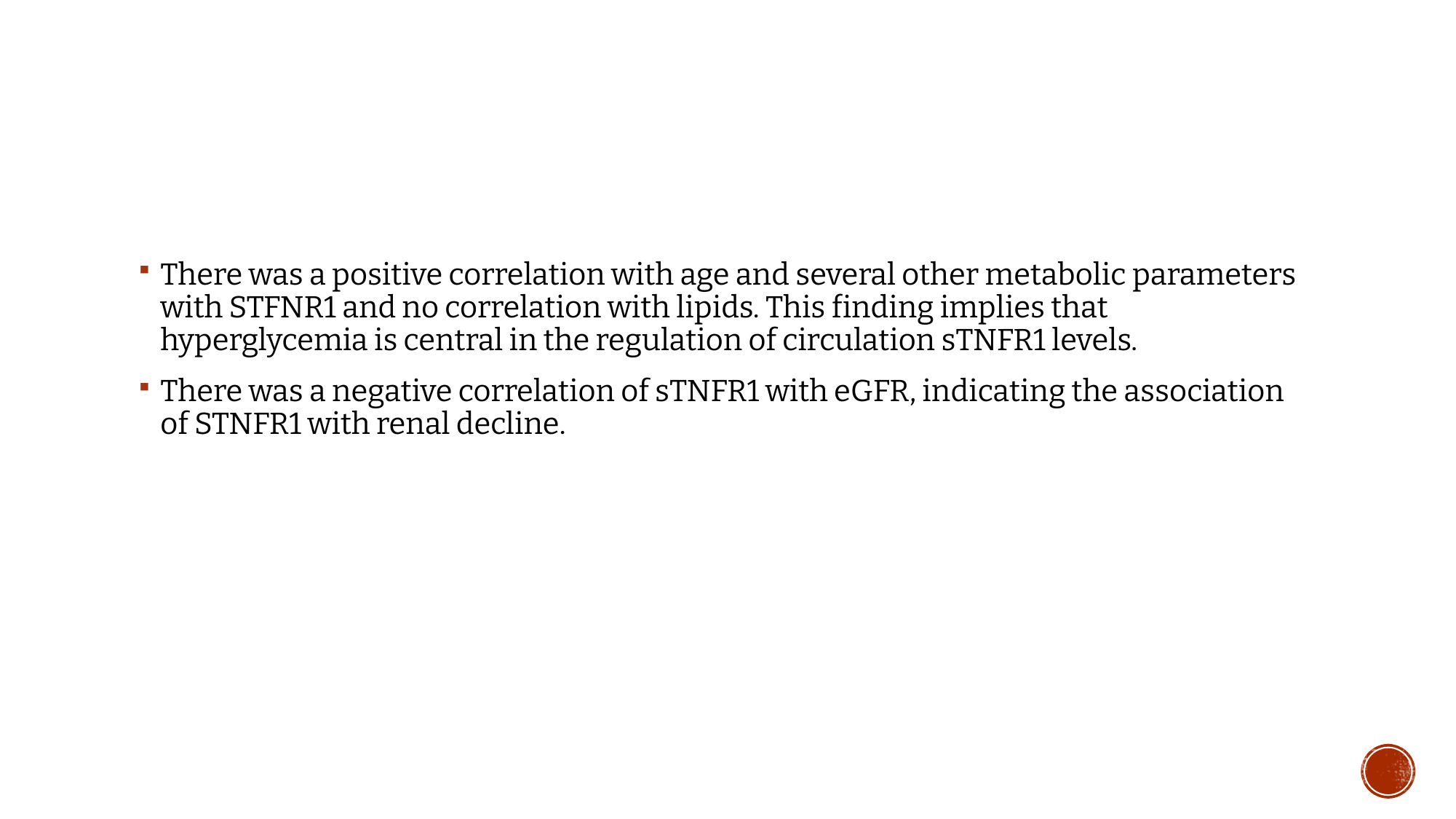

#
There was a positive correlation with age and several other metabolic parameters with STFNR1 and no correlation with lipids. This finding implies that hyperglycemia is central in the regulation of circulation sTNFR1 levels.
There was a negative correlation of sTNFR1 with eGFR, indicating the association of STNFR1 with renal decline.